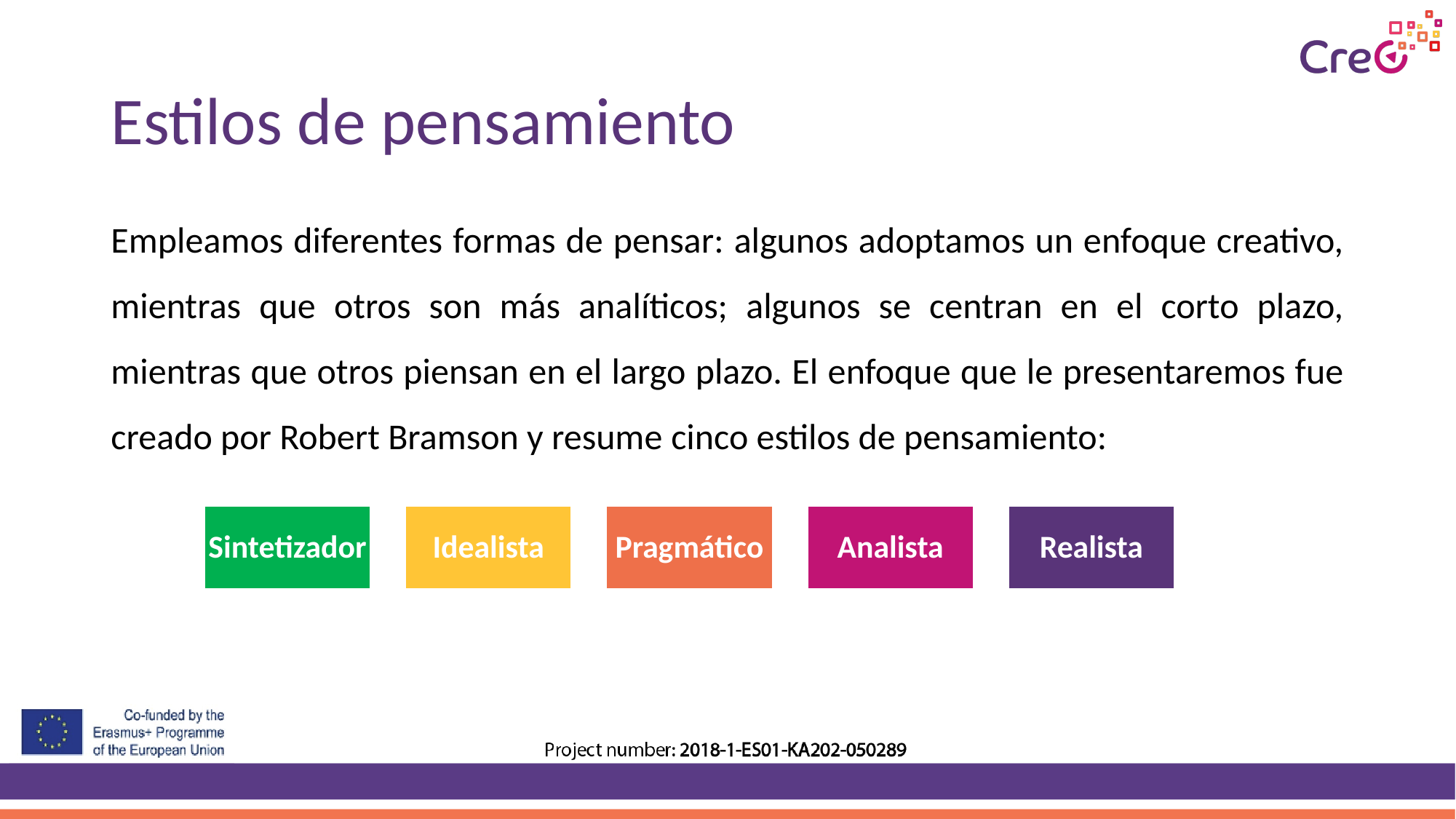

# Estilos de pensamiento
Empleamos diferentes formas de pensar: algunos adoptamos un enfoque creativo, mientras que otros son más analíticos; algunos se centran en el corto plazo, mientras que otros piensan en el largo plazo. El enfoque que le presentaremos fue creado por Robert Bramson y resume cinco estilos de pensamiento:

Sintetizador
Idealista
Pragmático
Analista
Realista